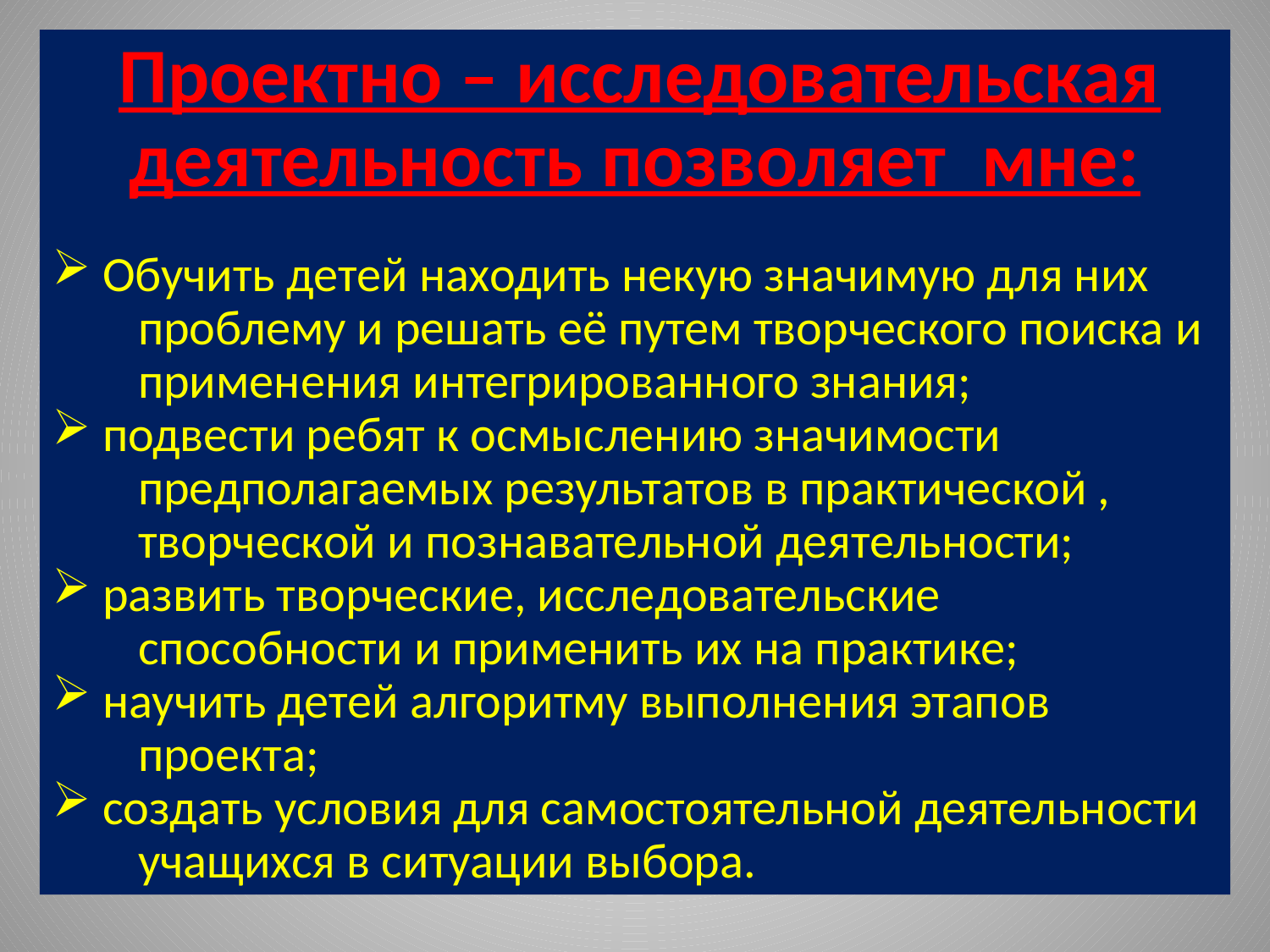

Проектно – исследовательская деятельность позволяет  мне:

 Обучить детей находить некую значимую для них
     проблему и решать её путем творческого поиска и
     применения интегрированного знания;
 подвести ребят к осмыслению значимости
     предполагаемых результатов в практической ,
     творческой и познавательной деятельности;
 развить творческие, исследовательские
     способности и применить их на практике;
 научить детей алгоритму выполнения этапов
     проекта;
 создать условия для самостоятельной деятельности
     учащихся в ситуации выбора.